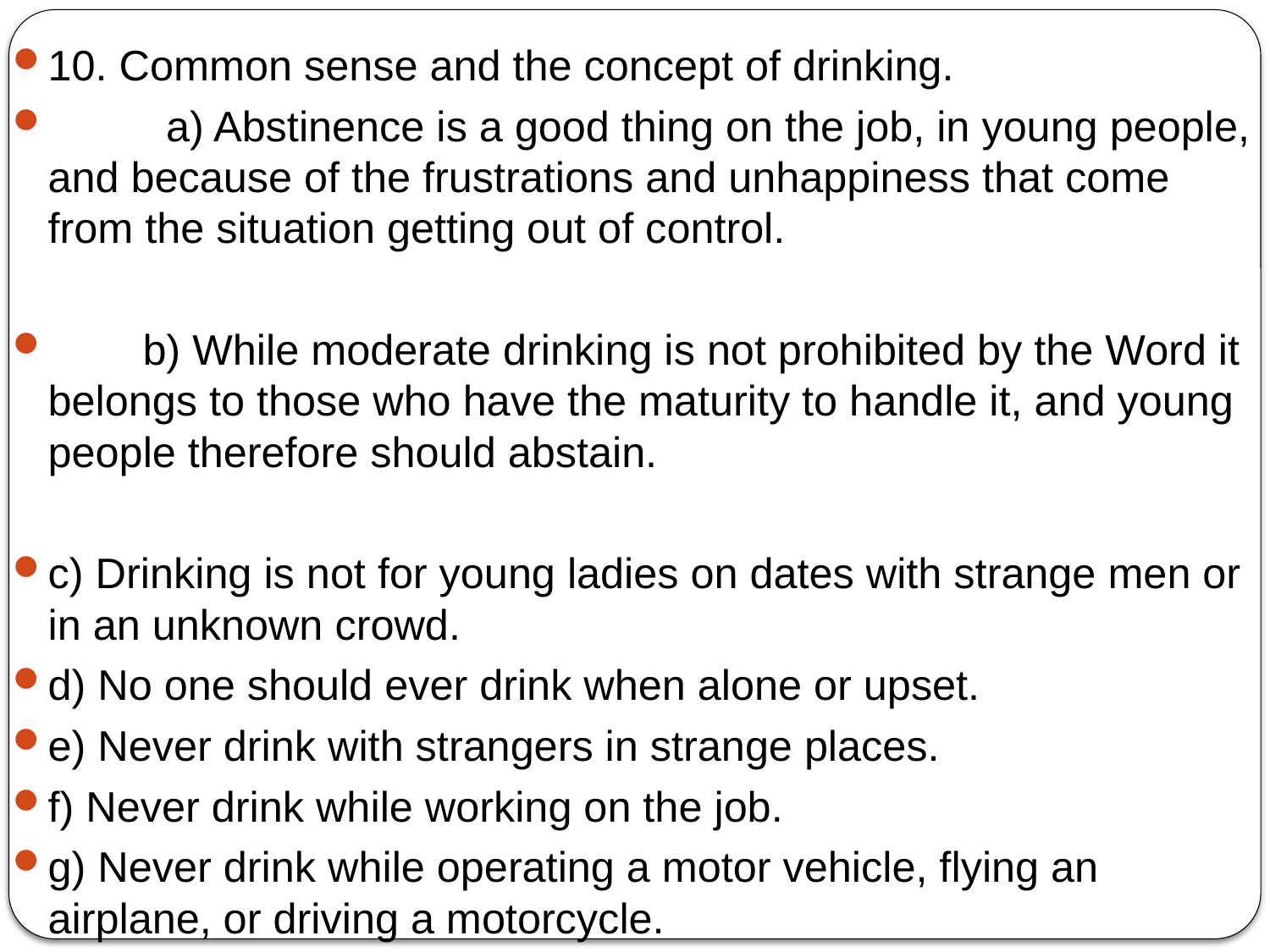

10. Common sense and the concept of drinking.
	a) Abstinence is a good thing on the job, in young people, and because of the frustrations and unhappiness that come from the situation getting out of control.

        b) While moderate drinking is not prohibited by the Word it belongs to those who have the maturity to handle it, and young people therefore should abstain.

	c) Drinking is not for young ladies on dates with strange men or in an unknown crowd.
	d) No one should ever drink when alone or upset.
	e) Never drink with strangers in strange places.
	f) Never drink while working on the job.
	g) Never drink while operating a motor vehicle, flying an airplane, or driving a motorcycle.